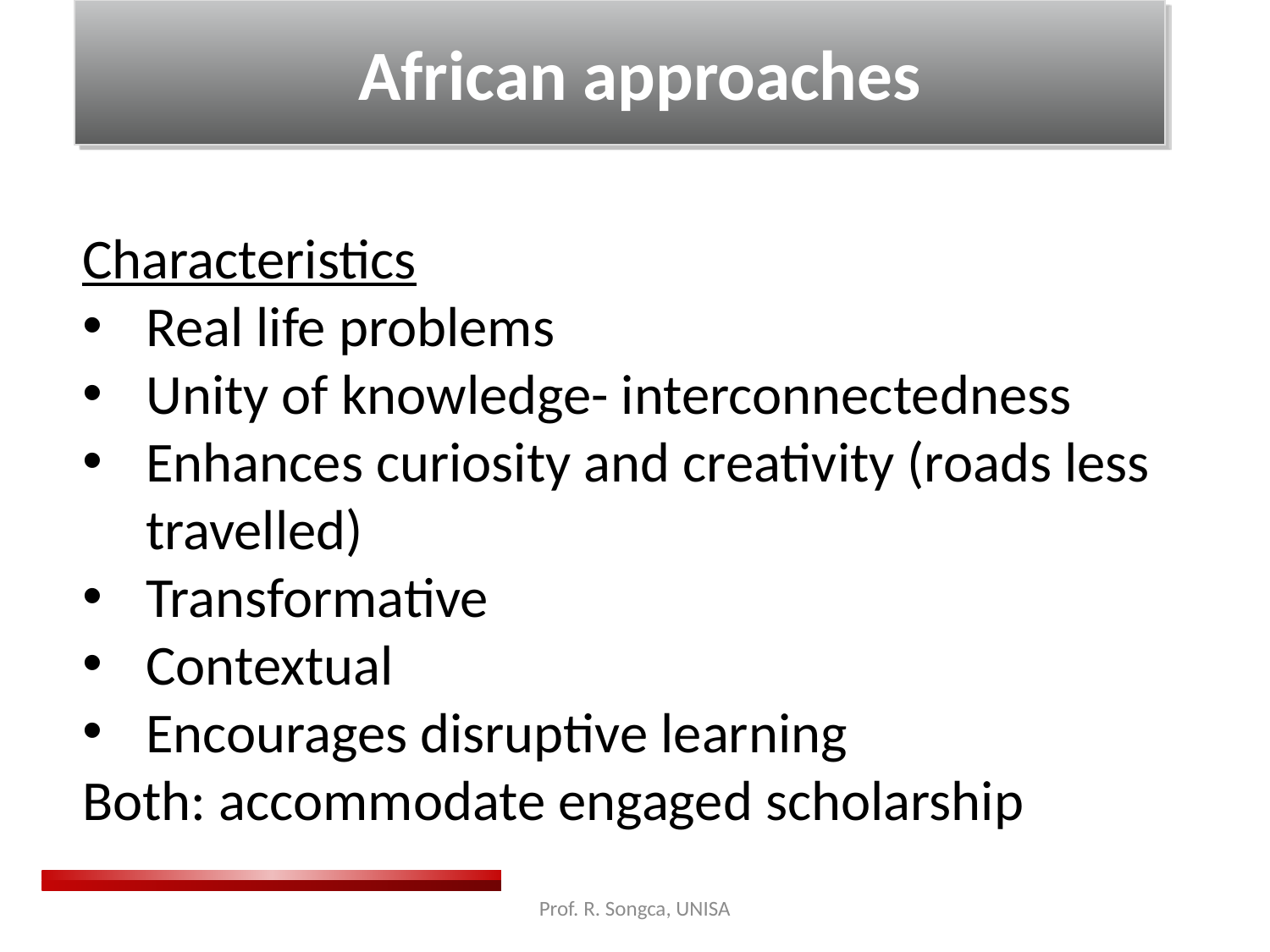

African approaches
Characteristics
Real life problems
Unity of knowledge- interconnectedness
Enhances curiosity and creativity (roads less travelled)
Transformative
Contextual
Encourages disruptive learning
Both: accommodate engaged scholarship

Prof. R. Songca, UNISA